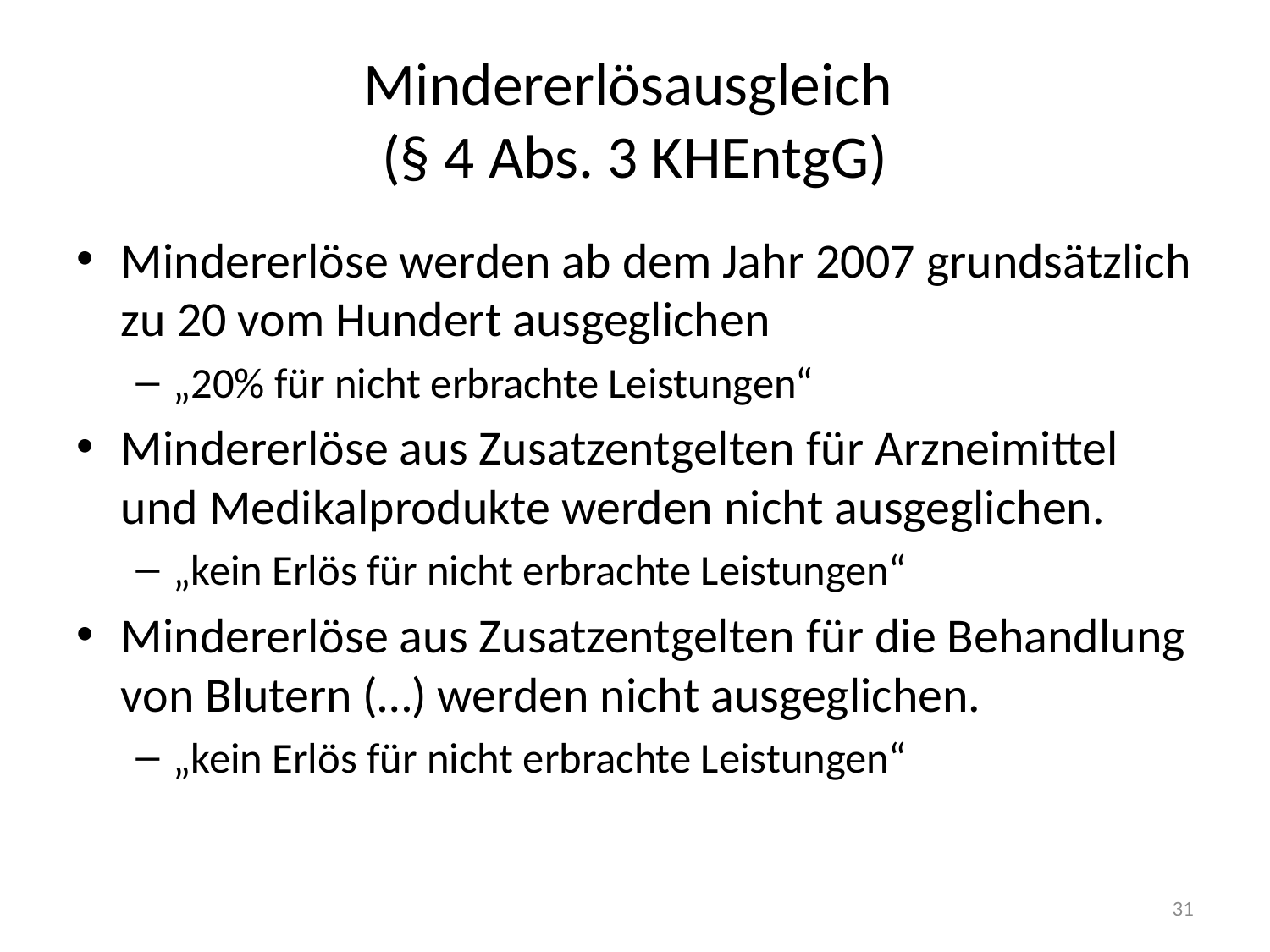

# Mindererlösausgleich (§ 4 Abs. 3 KHEntgG)
Mindererlöse werden ab dem Jahr 2007 grundsätzlich zu 20 vom Hundert ausgeglichen
„20% für nicht erbrachte Leistungen“
Mindererlöse aus Zusatzentgelten für Arzneimittel und Medikalprodukte werden nicht ausgeglichen.
„kein Erlös für nicht erbrachte Leistungen“
Mindererlöse aus Zusatzentgelten für die Behandlung von Blutern (…) werden nicht ausgeglichen.
„kein Erlös für nicht erbrachte Leistungen“

31